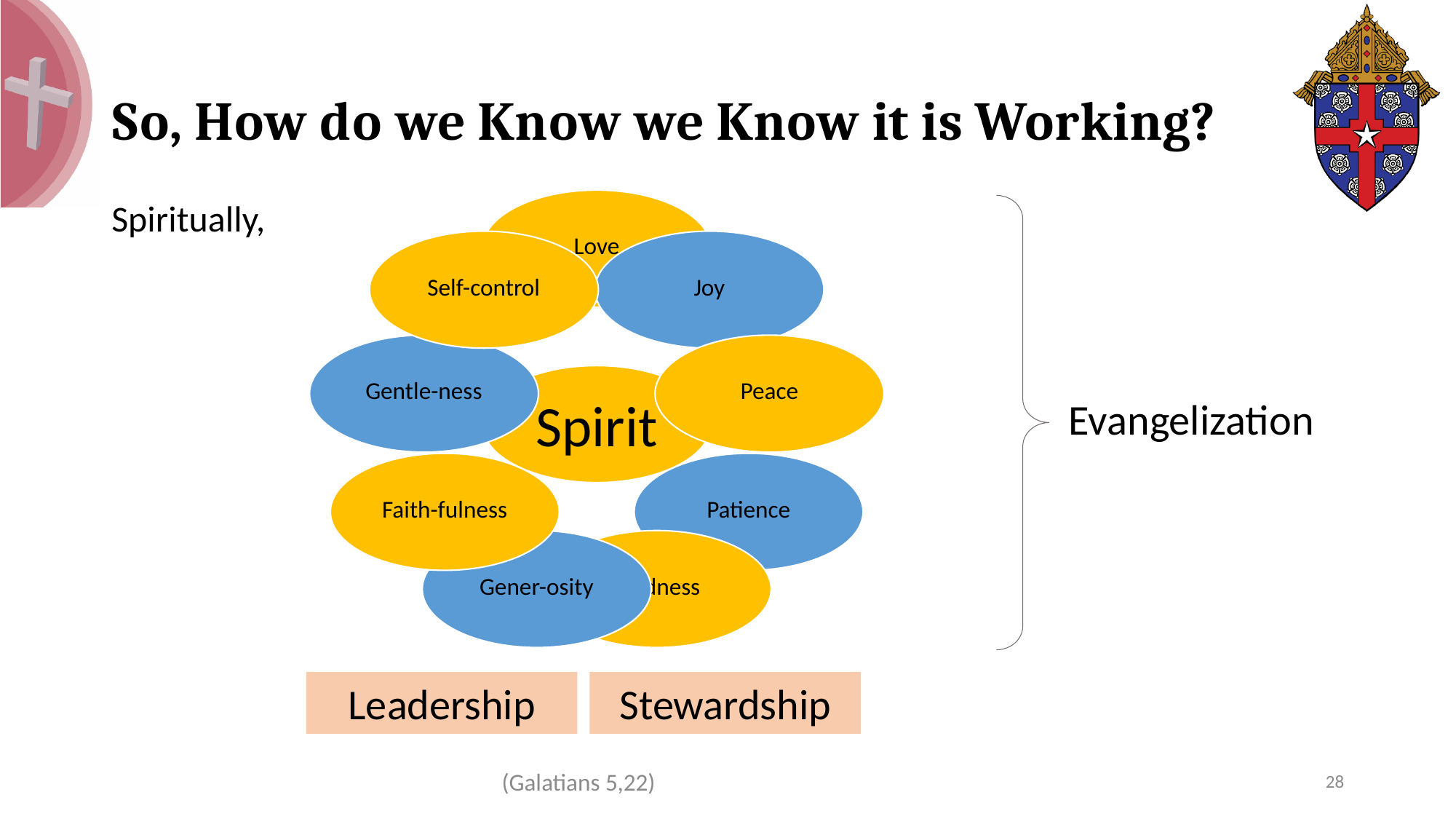

# So, How do we Know we Know it is Working?
Spiritually,
Spirit
Joy
Peace
Patience
Kindness
Gener-osity
Faith-fulness
Gentle-ness
Self-control
Love

Evangelization
Leadership
Stewardship
(Galatians 5,22)
28